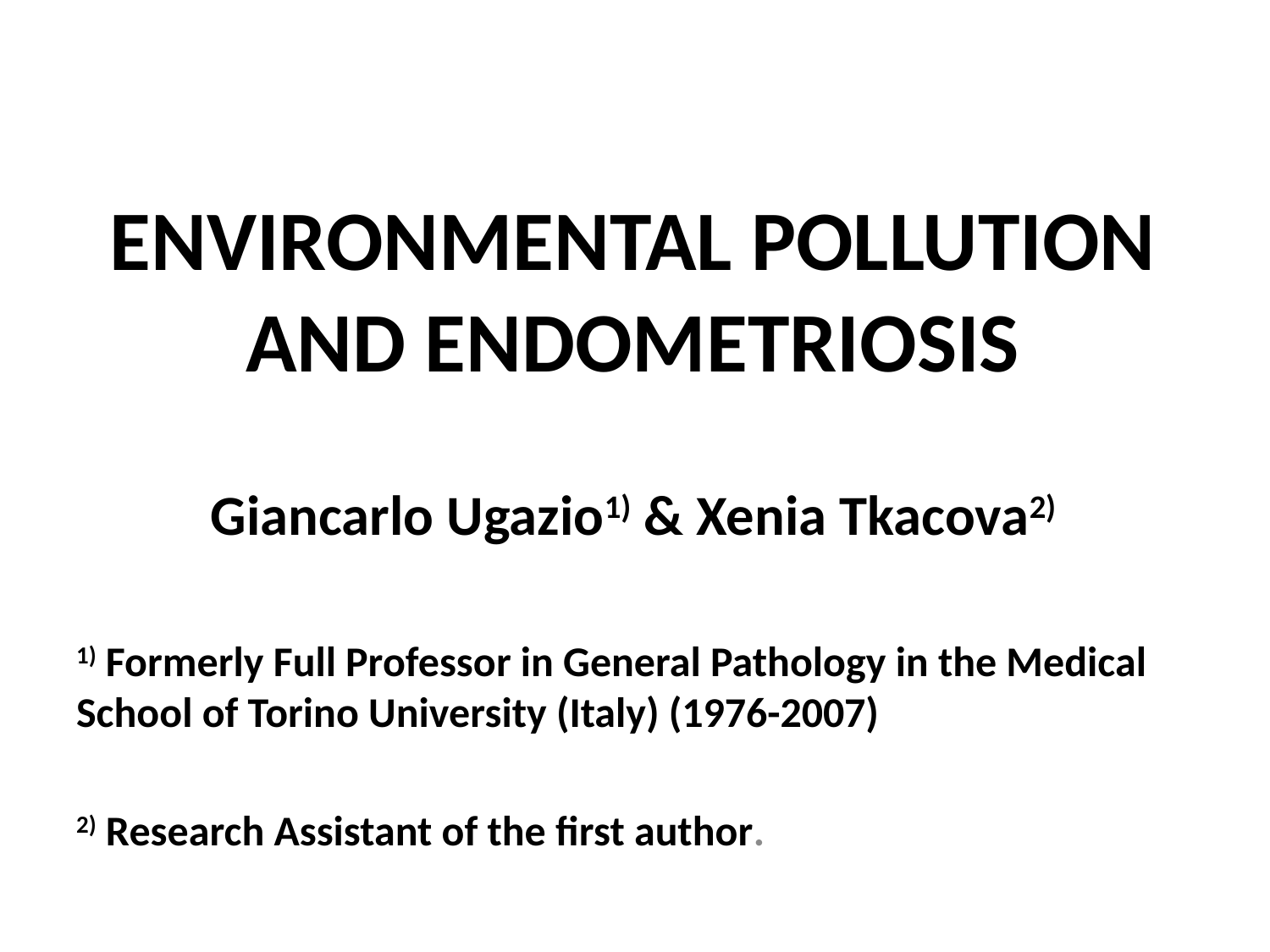

ENVIRONMENTAL POLLUTION AND ENDOMETRIOSIS

Giancarlo Ugazio1) & Xenia Tkacova2)

1) Formerly Full Professor in General Pathology in the Medical School of Torino University (Italy) (1976-2007)

2) Research Assistant of the first author.